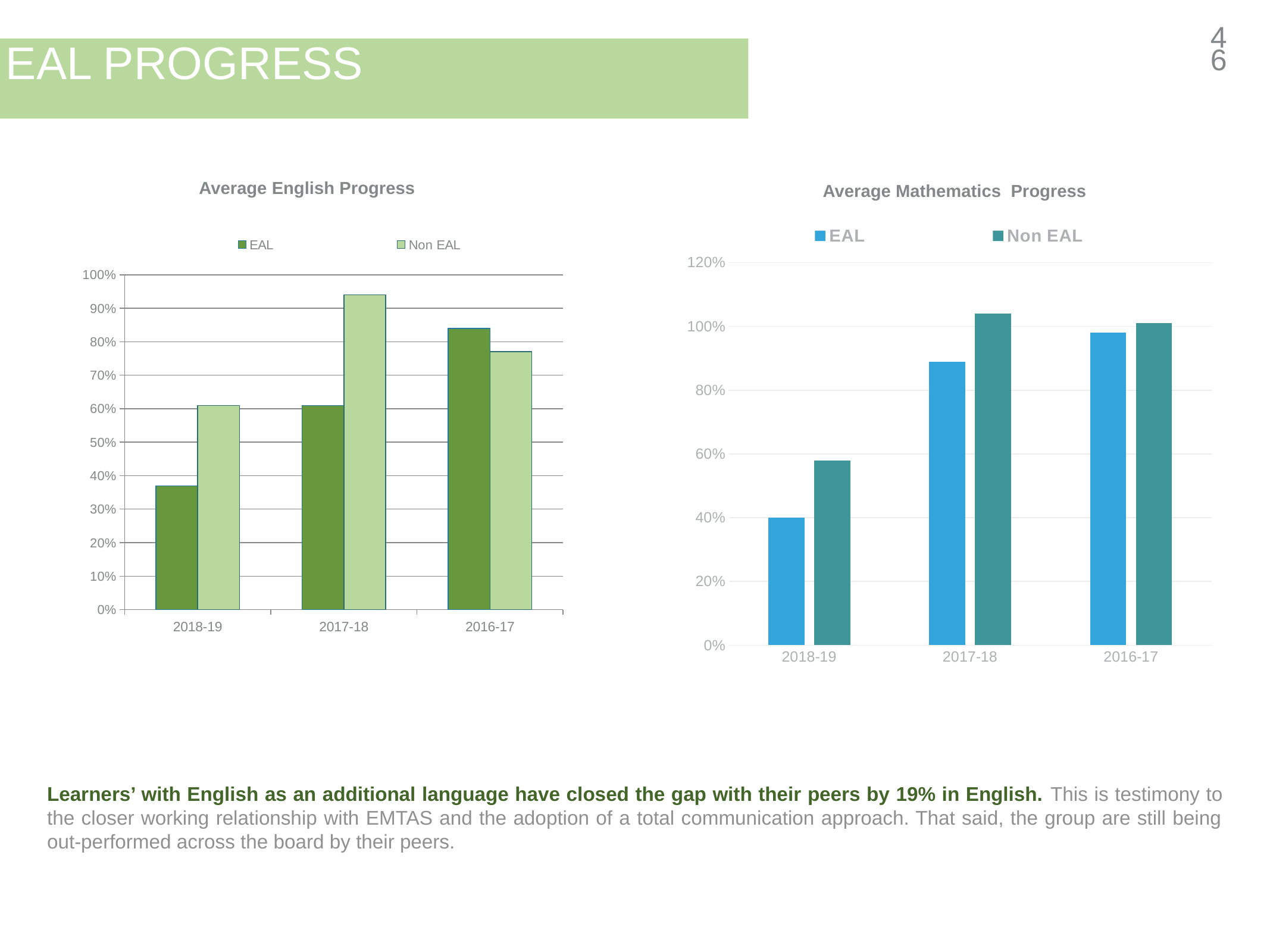

46
EAL Progress
Average English Progress
Average Mathematics  Progress

### Chart

| Category | EAL | Non EAL |
|---|---|---|
| 2018-19 | 0.37 | 0.61 |
| 2017-18 | 0.61 | 0.94 |
| 2016-17 | 0.84 | 0.77 |

### Chart

| Category | EAL | Non EAL |
|---|---|---|
| 2018-19 | 0.4 | 0.58 |
| 2017-18 | 0.89 | 1.04 |
| 2016-17 | 0.98 | 1.01 |
Learners’ with English as an additional language have closed the gap with their peers by 19% in English. This is testimony to the closer working relationship with EMTAS and the adoption of a total communication approach. That said, the group are still being out-performed across the board by their peers.